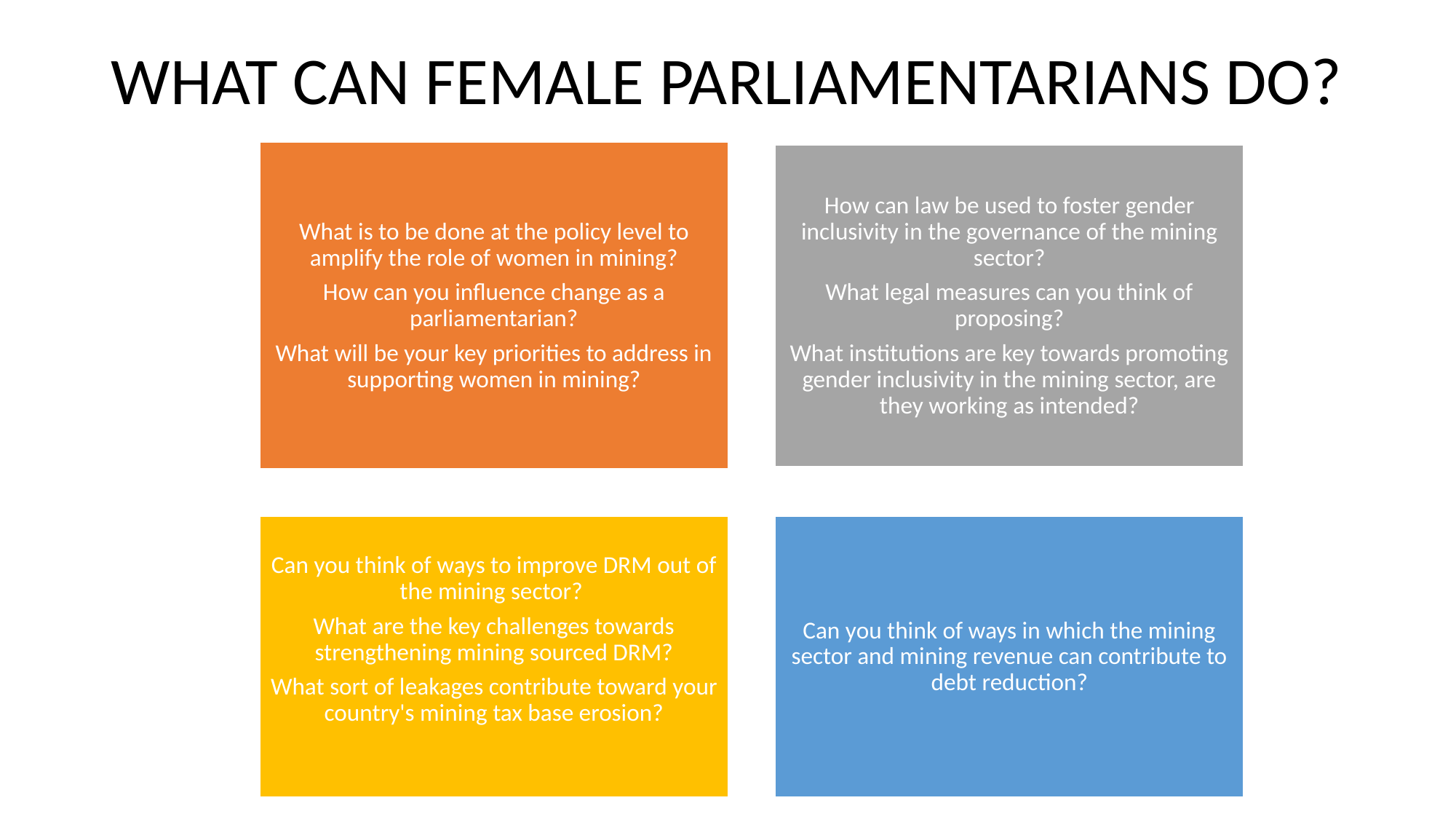

# WHAT CAN FEMALE PARLIAMENTARIANS DO?
What is to be done at the policy level to amplify the role of women in mining?
How can you influence change as a parliamentarian?
What will be your key priorities to address in supporting women in mining?
How can law be used to foster gender inclusivity in the governance of the mining sector?
What legal measures can you think of proposing?
What institutions are key towards promoting gender inclusivity in the mining sector, are they working as intended?
Can you think of ways to improve DRM out of the mining sector?
What are the key challenges towards strengthening mining sourced DRM?
What sort of leakages contribute toward your country's mining tax base erosion?

Can you think of ways in which the mining sector and mining revenue can contribute to debt reduction?